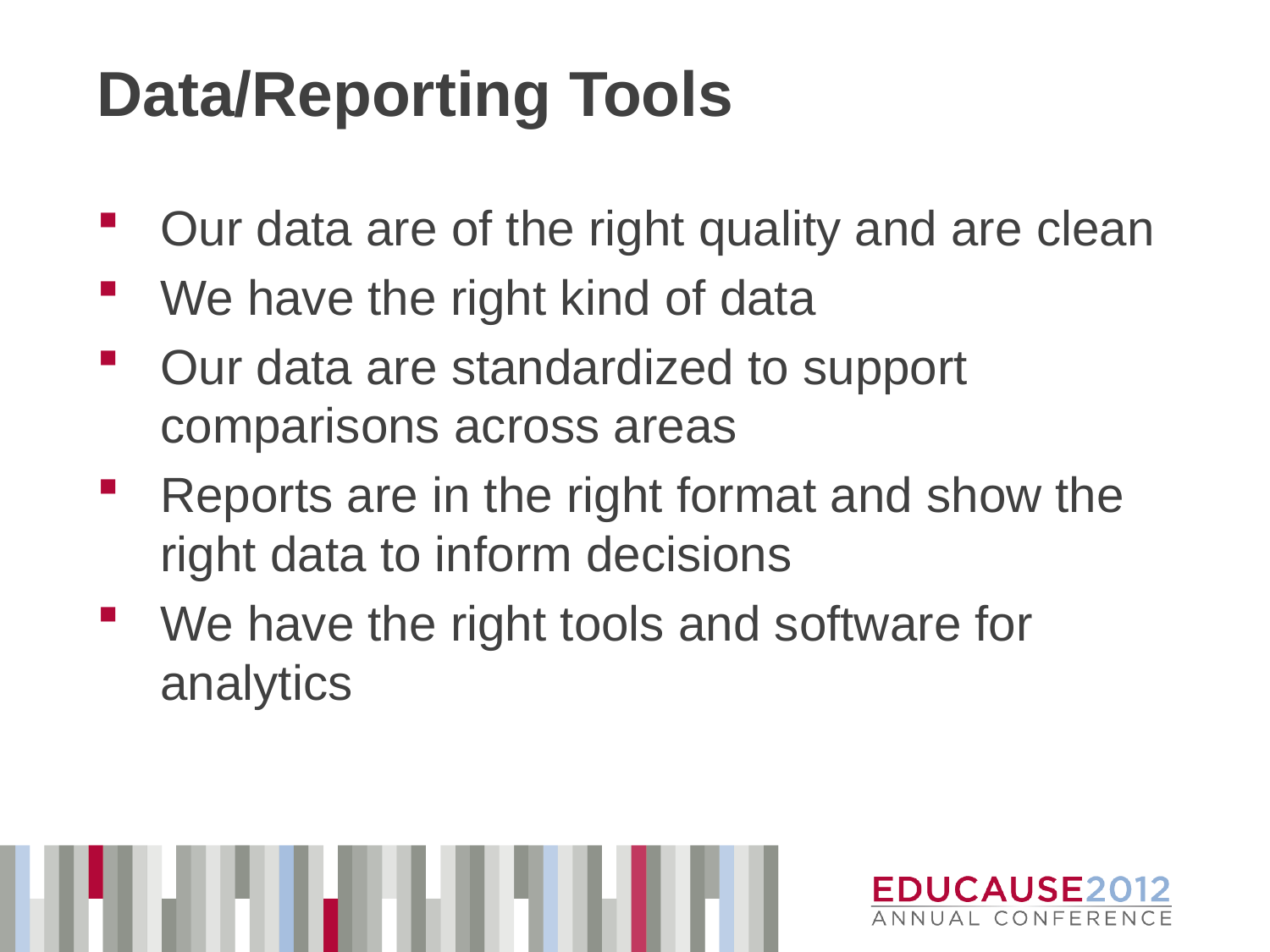

# Data/Reporting Tools
Our data are of the right quality and are clean
We have the right kind of data
Our data are standardized to support comparisons across areas
Reports are in the right format and show the right data to inform decisions
We have the right tools and software for analytics